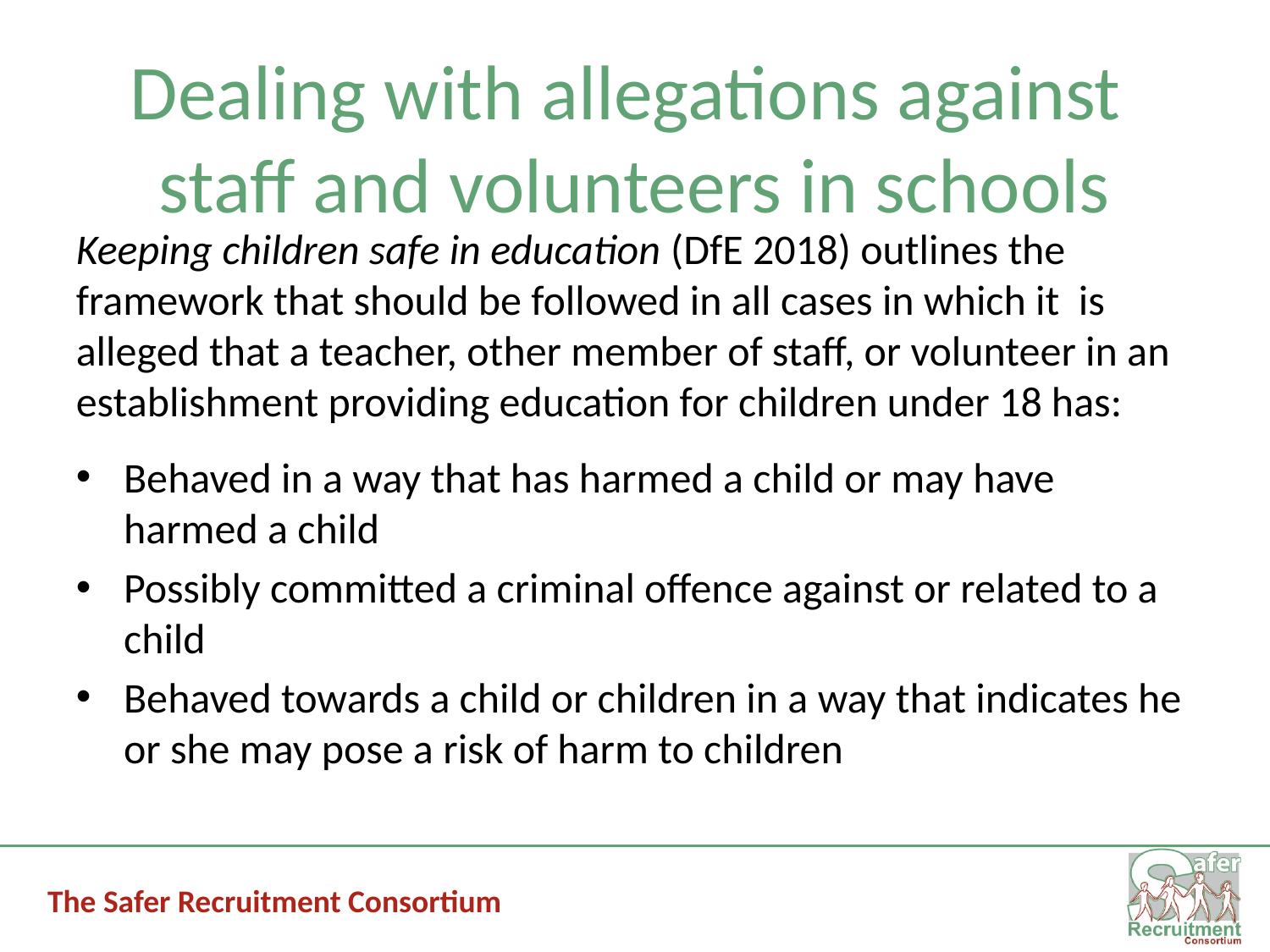

# Dealing with allegations against staff and volunteers in schools
Keeping children safe in education (DfE 2018) outlines the
framework that should be followed in all cases in which it  is alleged that a teacher, other member of staff, or volunteer in an establishment providing education for children under 18 has:

Behaved in a way that has harmed a child or may have harmed a child
Possibly committed a criminal offence against or related to a child
Behaved towards a child or children in a way that indicates he or she may pose a risk of harm to children